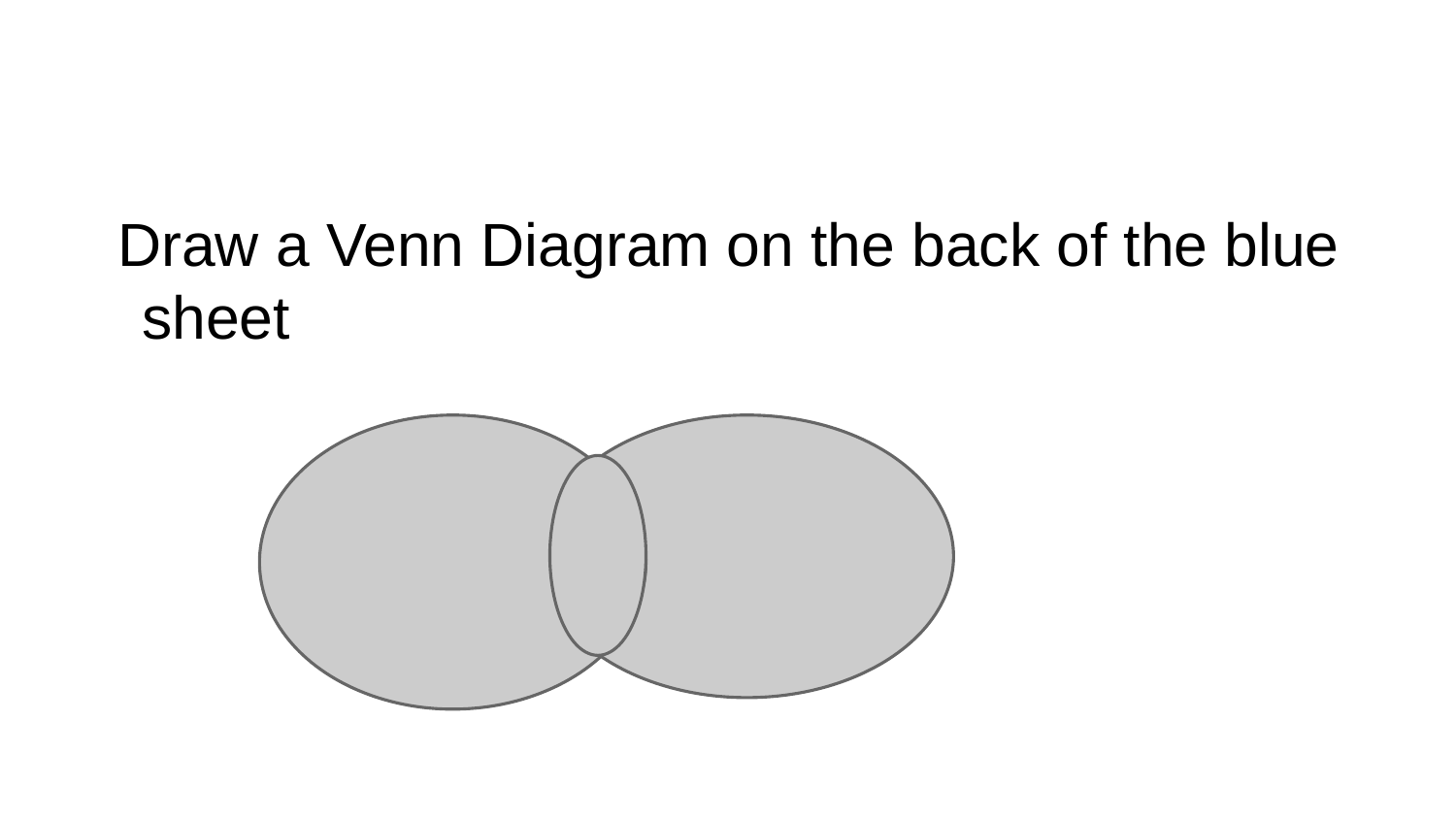

#
Draw a Venn Diagram on the back of the blue sheet